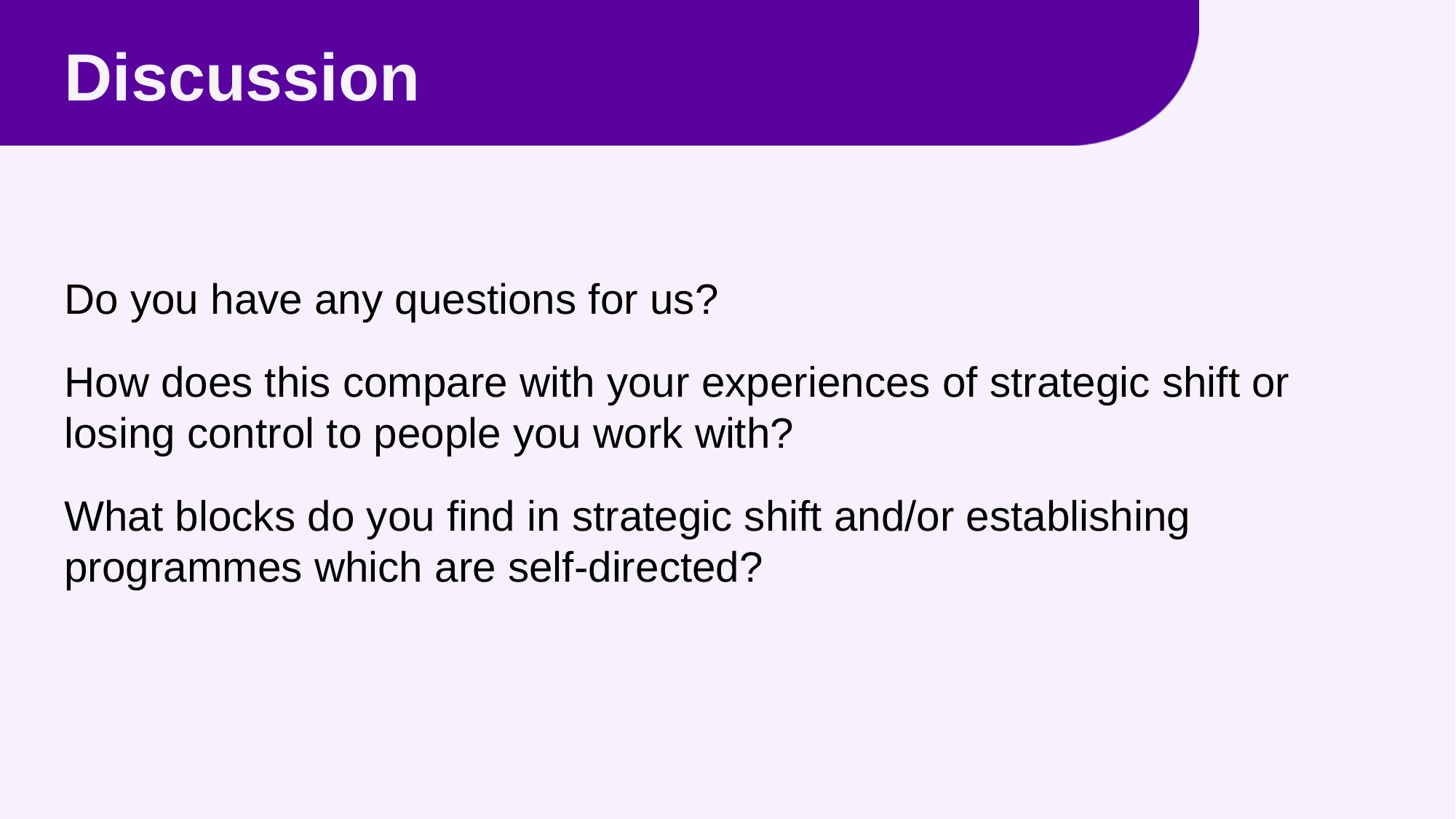

# Discussion
Do you have any questions for us?
How does this compare with your experiences of strategic shift or losing control to people you work with?
What blocks do you find in strategic shift and/or establishing programmes which are self-directed?